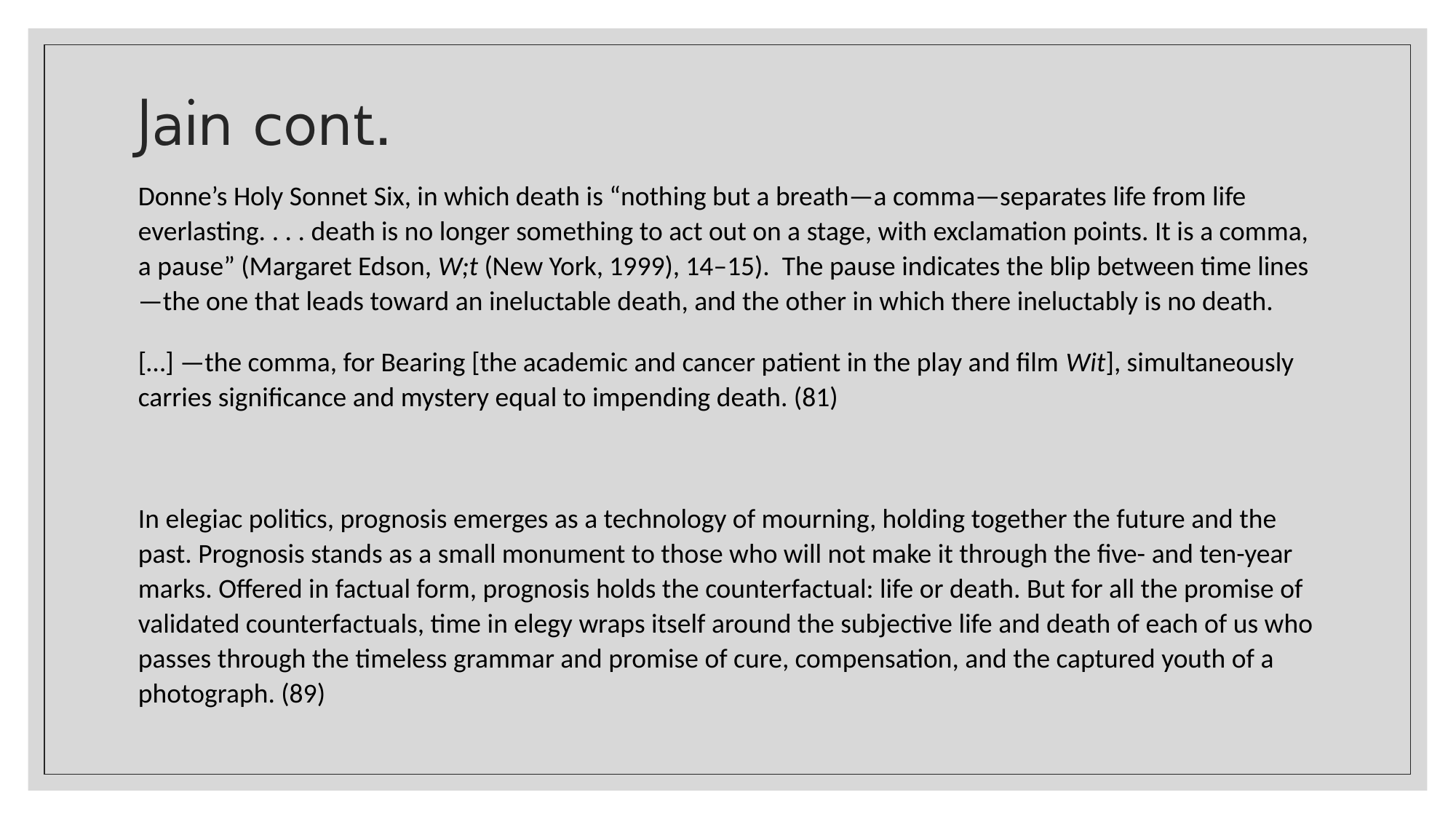

# Jain cont.
Donne’s Holy Sonnet Six, in which death is “nothing but a breath—a comma—separates life from life everlasting. . . . death is no longer something to act out on a stage, with exclamation points. It is a comma, a pause” (Margaret Edson, W;t (New York, 1999), 14–15).  The pause indicates the blip between time lines—the one that leads toward an ineluctable death, and the other in which there ineluctably is no death.
[…] —the comma, for Bearing [the academic and cancer patient in the play and film Wit], simultaneously carries significance and mystery equal to impending death. (81)

In elegiac politics, prognosis emerges as a technology of mourning, holding together the future and the past. Prognosis stands as a small monument to those who will not make it through the five- and ten-year marks. Offered in factual form, prognosis holds the counterfactual: life or death. But for all the promise of validated counterfactuals, time in elegy wraps itself around the subjective life and death of each of us who passes through the timeless grammar and promise of cure, compensation, and the captured youth of a photograph. (89)